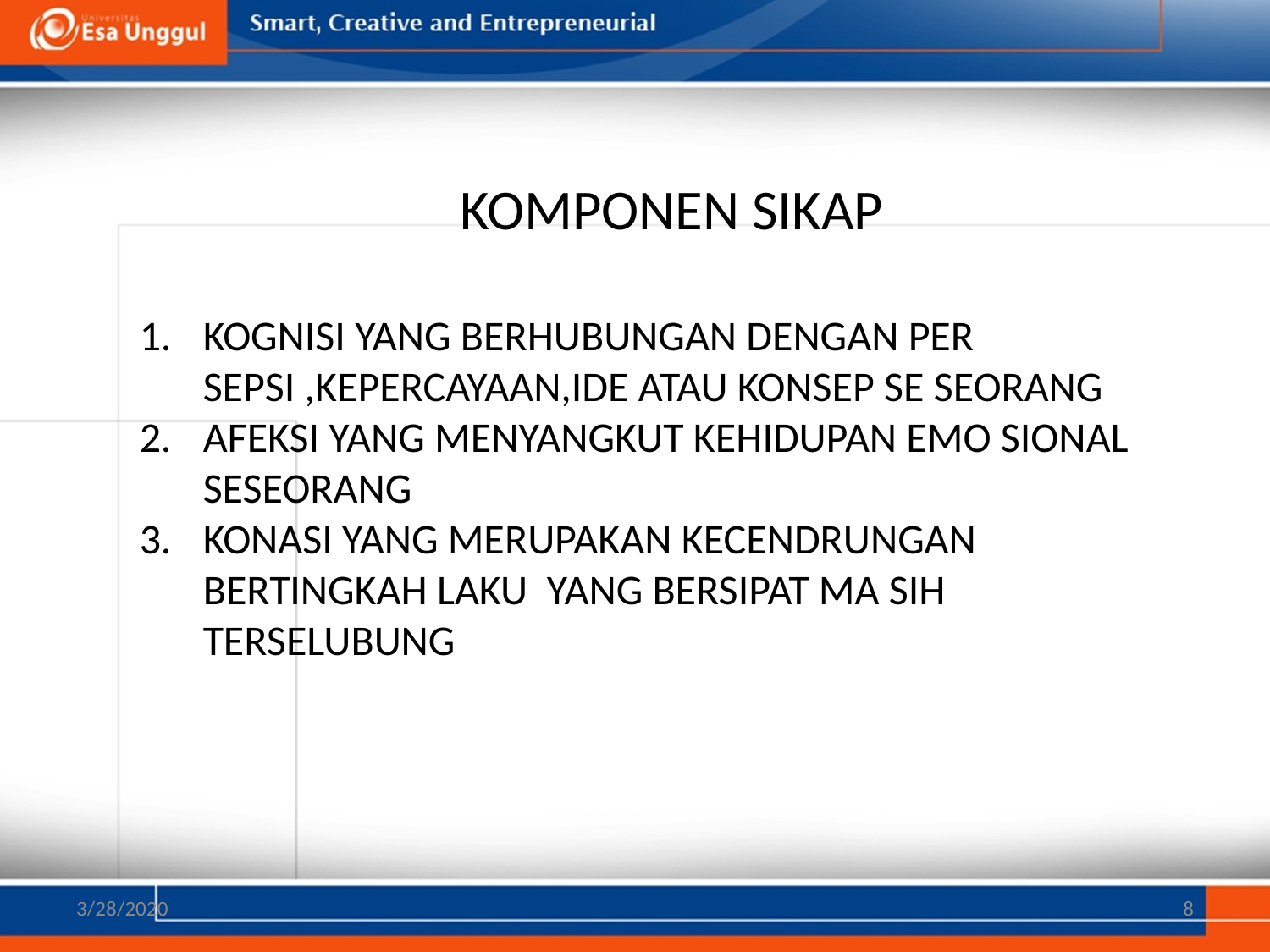

KOMPONEN SIKAP

KOGNISI YANG BERHUBUNGAN DENGAN PER SEPSI ,KEPERCAYAAN,IDE ATAU KONSEP SE SEORANG
AFEKSI YANG MENYANGKUT KEHIDUPAN EMO SIONAL SESEORANG
KONASI YANG MERUPAKAN KECENDRUNGAN BERTINGKAH LAKU  YANG BERSIPAT MA SIH TERSELUBUNG

3/28/2020
8